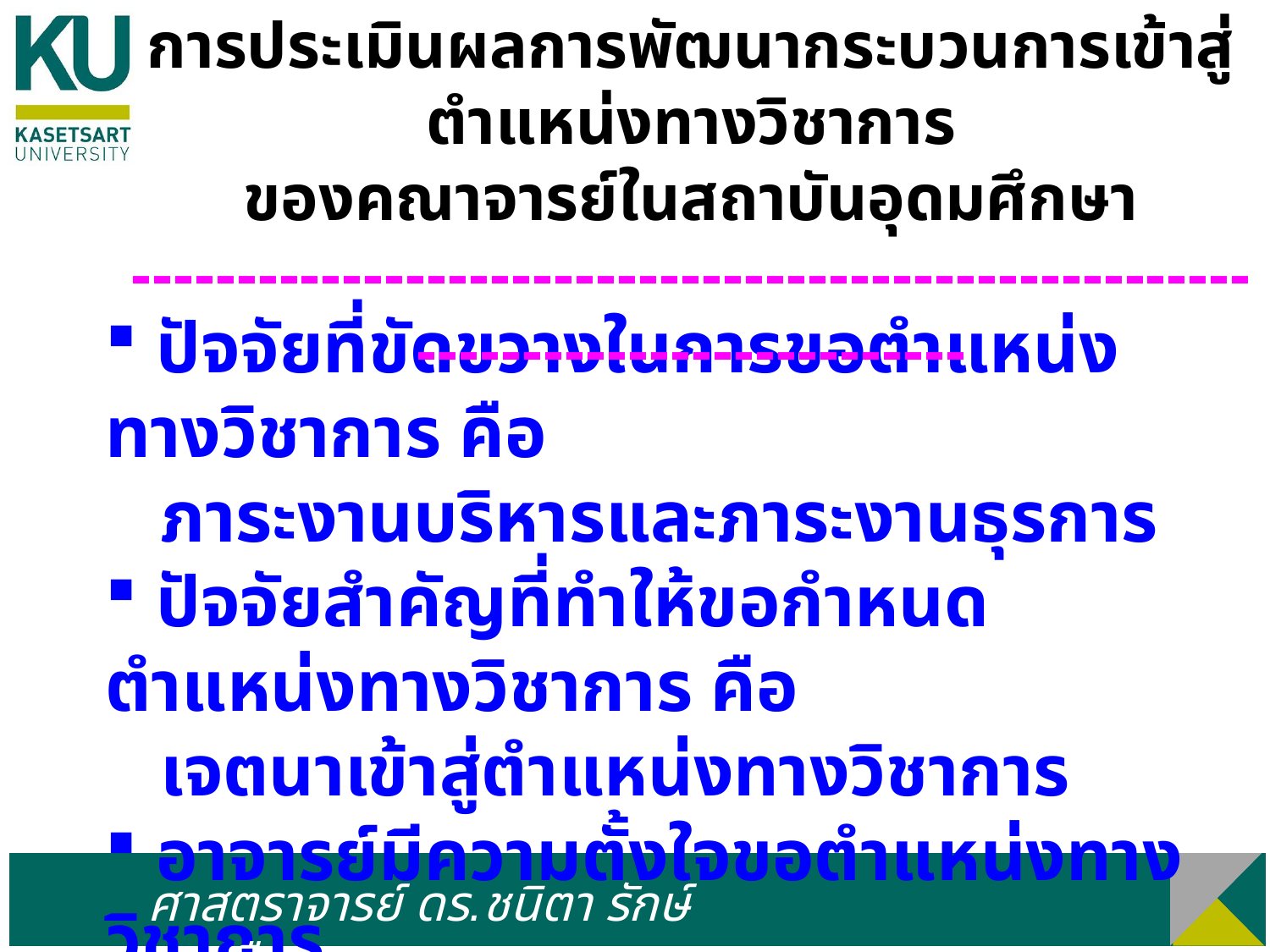

ผลการวิจัย เรื่อง
การประเมินผลการพัฒนากระบวนการเข้าสู่ตำแหน่งทางวิชาการ
ของคณาจารย์ในสถาบันอุดมศึกษา
-------------------------------------------------------------------------------
 ปัจจัยที่ขัดขวางในการขอตำแหน่งทางวิชาการ คือ
   ภาระงานบริหารและภาระงานธุรการ
 ปัจจัยสำคัญที่ทำให้ขอกำหนดตำแหน่งทางวิชาการ คือ
   เจตนาเข้าสู่ตำแหน่งทางวิชาการ
 อาจารย์มีความตั้งใจขอตำแหน่งทางวิชาการ
   อยู่ระดับปานกลาง
ศาสตราจารย์ ดร.ชนิตา รักษ์พลเมือง และคณะ